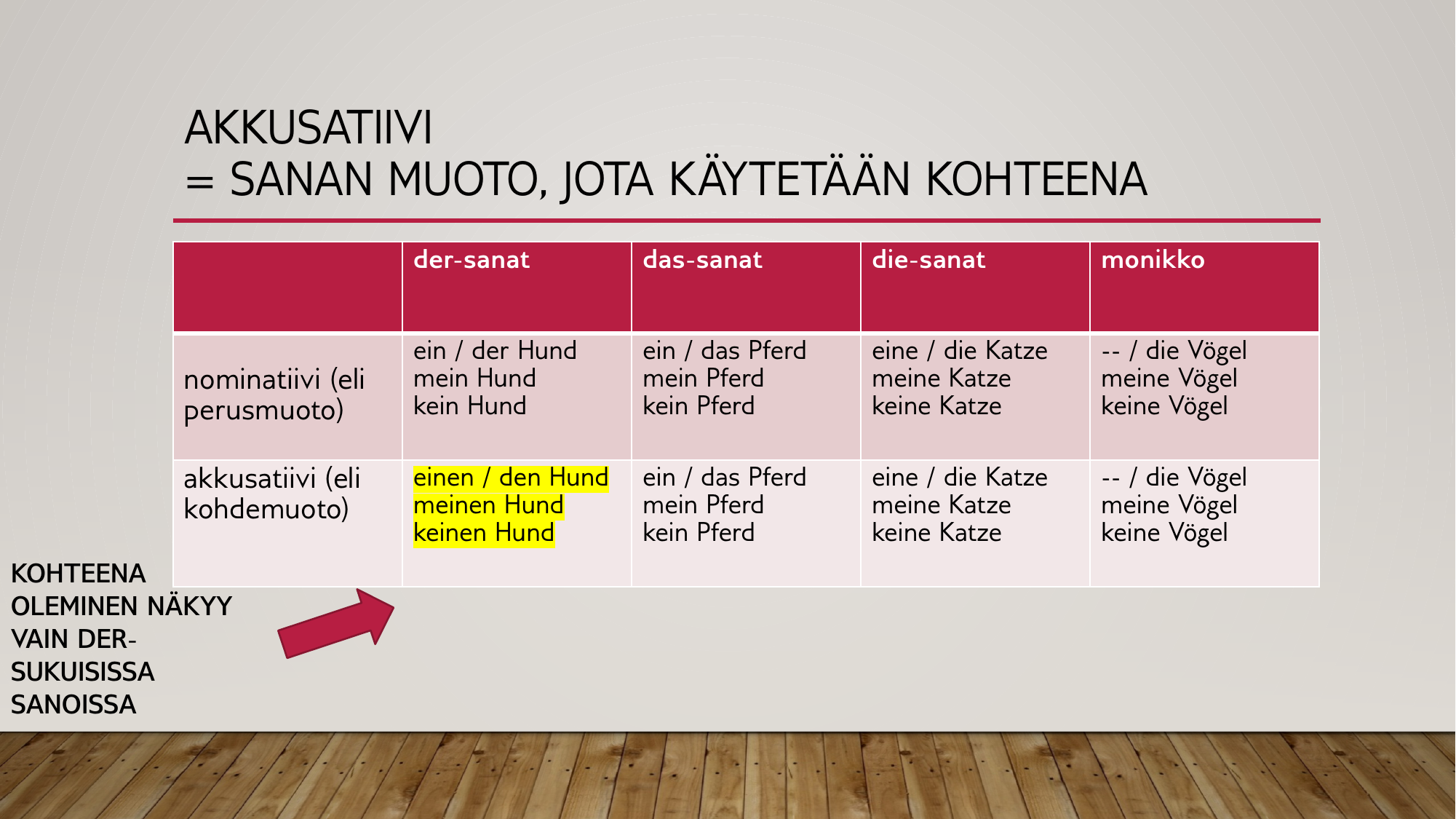

# Akkusatiivi = sanan muoto, jota käytetään kohteena
|  | der-sanat | das-sanat | die-sanat | monikko |
| --- | --- | --- | --- | --- |
| nominatiivi (eli perusmuoto) | ein / der Hund mein Hund kein Hund | ein / das Pferd mein Pferd kein Pferd | eine / die Katze meine Katze keine Katze | -- / die Vögel meine Vögel keine Vögel |
| akkusatiivi (eli kohdemuoto) | einen / den Hund meinen Hund keinen Hund | ein / das Pferd mein Pferd kein Pferd | eine / die Katze meine Katze keine Katze | -- / die Vögel meine Vögel keine Vögel |
KOHTEENA OLEMINEN NÄKYY VAIN DER-SUKUISISSA SANOISSA